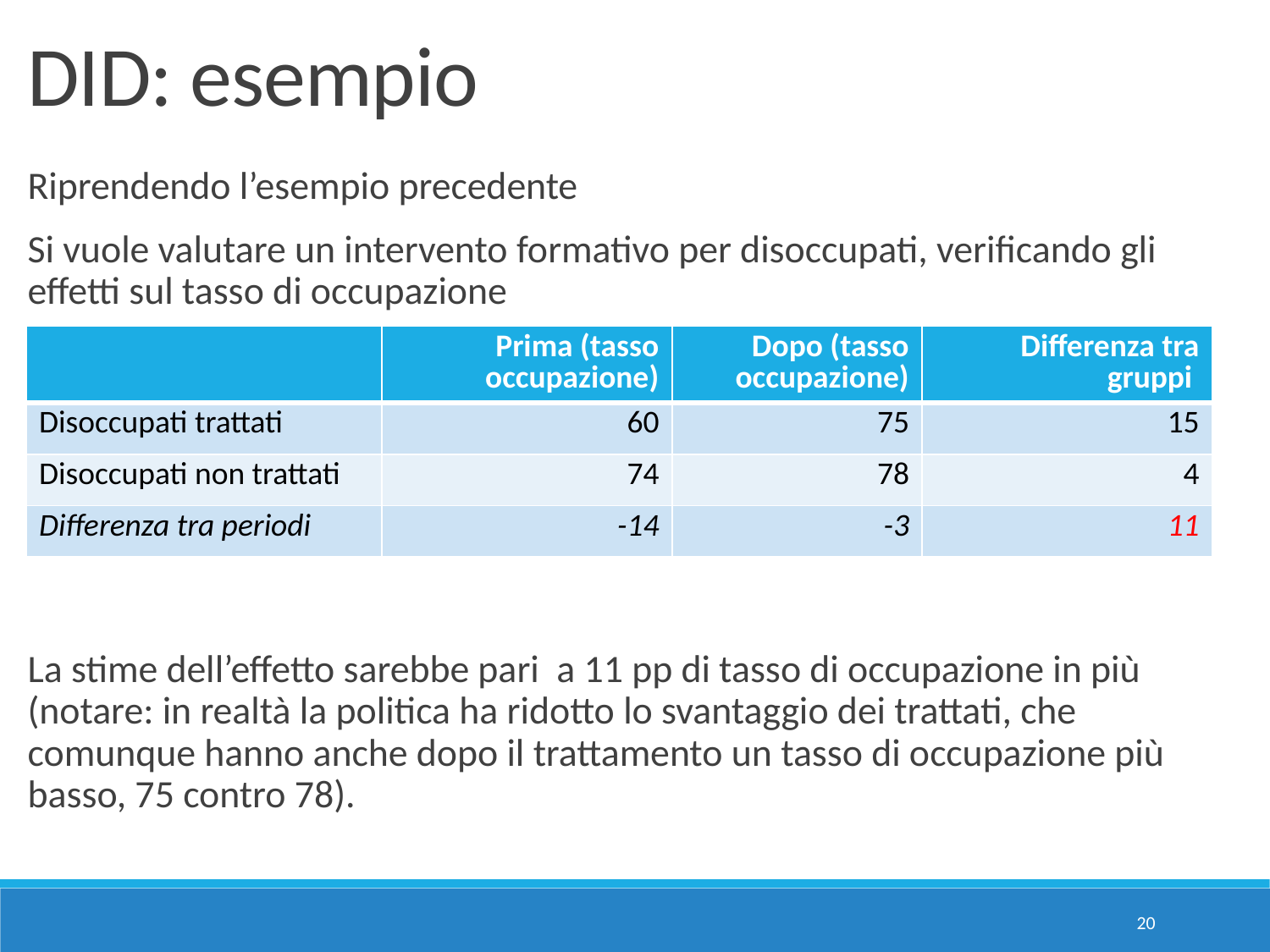

DID: esempio
Riprendendo l’esempio precedente
Si vuole valutare un intervento formativo per disoccupati, verificando gli effetti sul tasso di occupazione

La stime dell’effetto sarebbe pari  a 11 pp di tasso di occupazione in più (notare: in realtà la politica ha ridotto lo svantaggio dei trattati, che comunque hanno anche dopo il trattamento un tasso di occupazione più basso, 75 contro 78).

|  | Prima (tasso occupazione) | Dopo (tasso occupazione) | Differenza tra gruppi |
| --- | --- | --- | --- |
| Disoccupati trattati | 60 | 75 | 15 |
| Disoccupati non trattati | 74 | 78 | 4 |
| Differenza tra periodi | -14 | -3 | 11 |
20